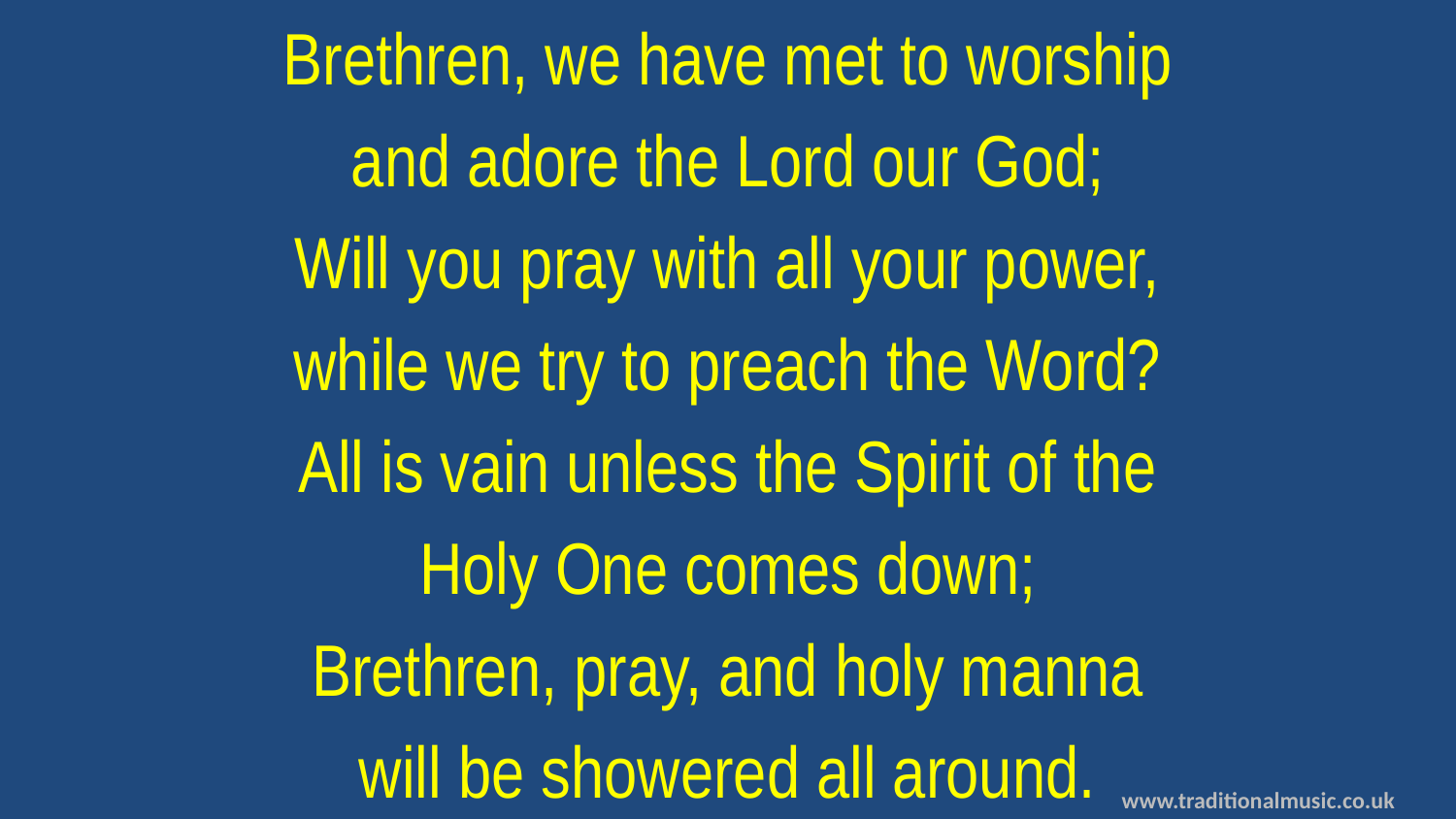

Brethren, we have met to worship
and adore the Lord our God;
Will you pray with all your power,
while we try to preach the Word?
All is vain unless the Spirit of the
Holy One comes down;
Brethren, pray, and holy manna
will be showered all around.